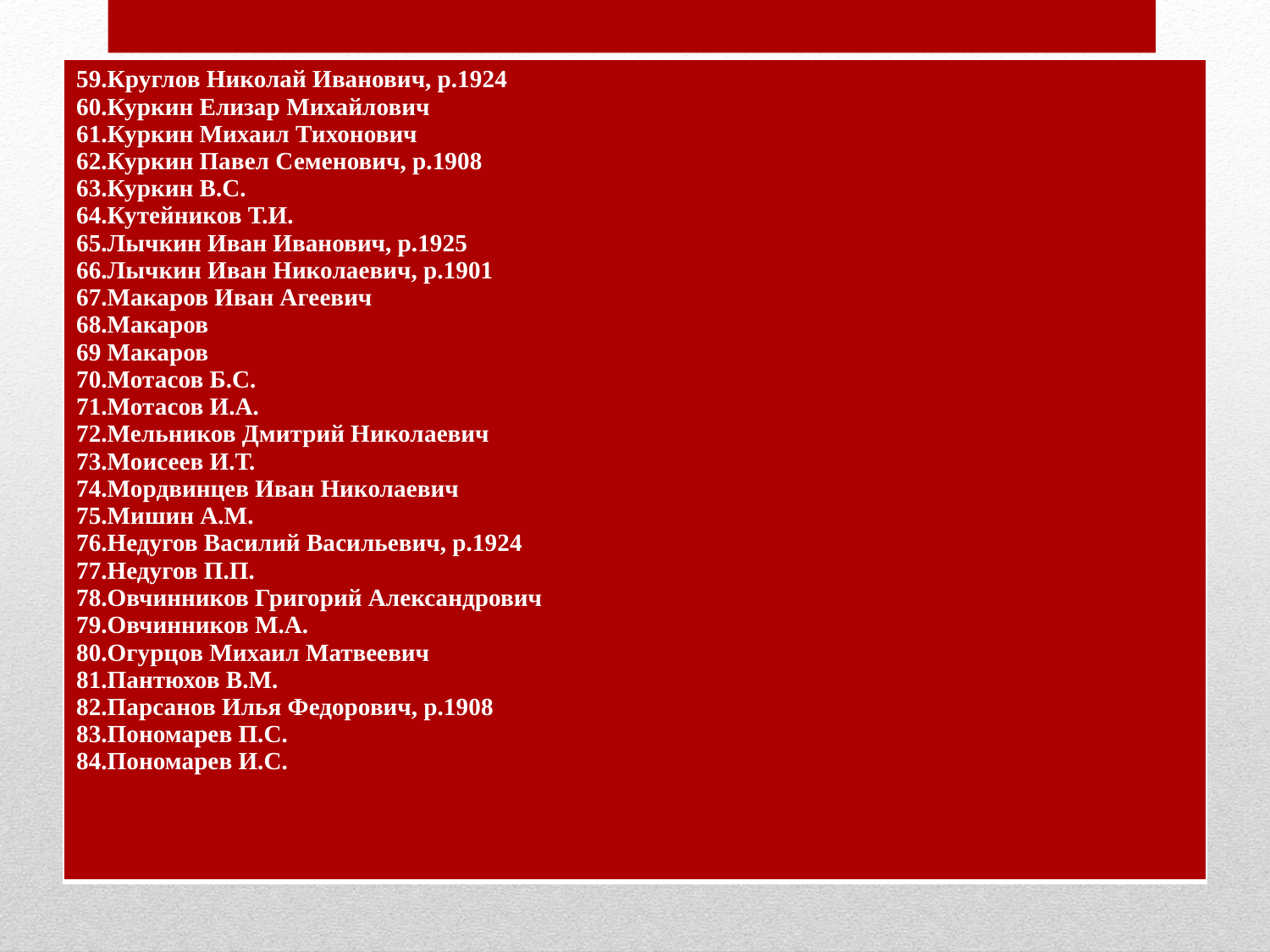

| 59.Круглов Николай Иванович, р.1924 60.Куркин Елизар Михайлович 61.Куркин Михаил Тихонович 62.Куркин Павел Семенович, р.1908 63.Куркин В.С. 64.Кутейников Т.И. 65.Лычкин Иван Иванович, р.1925 66.Лычкин Иван Николаевич, р.1901 67.Макаров Иван Агеевич 68.Макаров 69 Макаров 70.Мотасов Б.С. 71.Мотасов И.А. 72.Мельников Дмитрий Николаевич 73.Моисеев И.Т. 74.Мордвинцев Иван Николаевич 75.Мишин А.М. 76.Недугов Василий Васильевич, р.1924 77.Недугов П.П. 78.Овчинников Григорий Александрович 79.Овчинников М.А. 80.Огурцов Михаил Матвеевич 81.Пантюхов В.М. 82.Парсанов Илья Федорович, р.1908 83.Пономарев П.С. 84.Пономарев И.С. |
| --- |
#